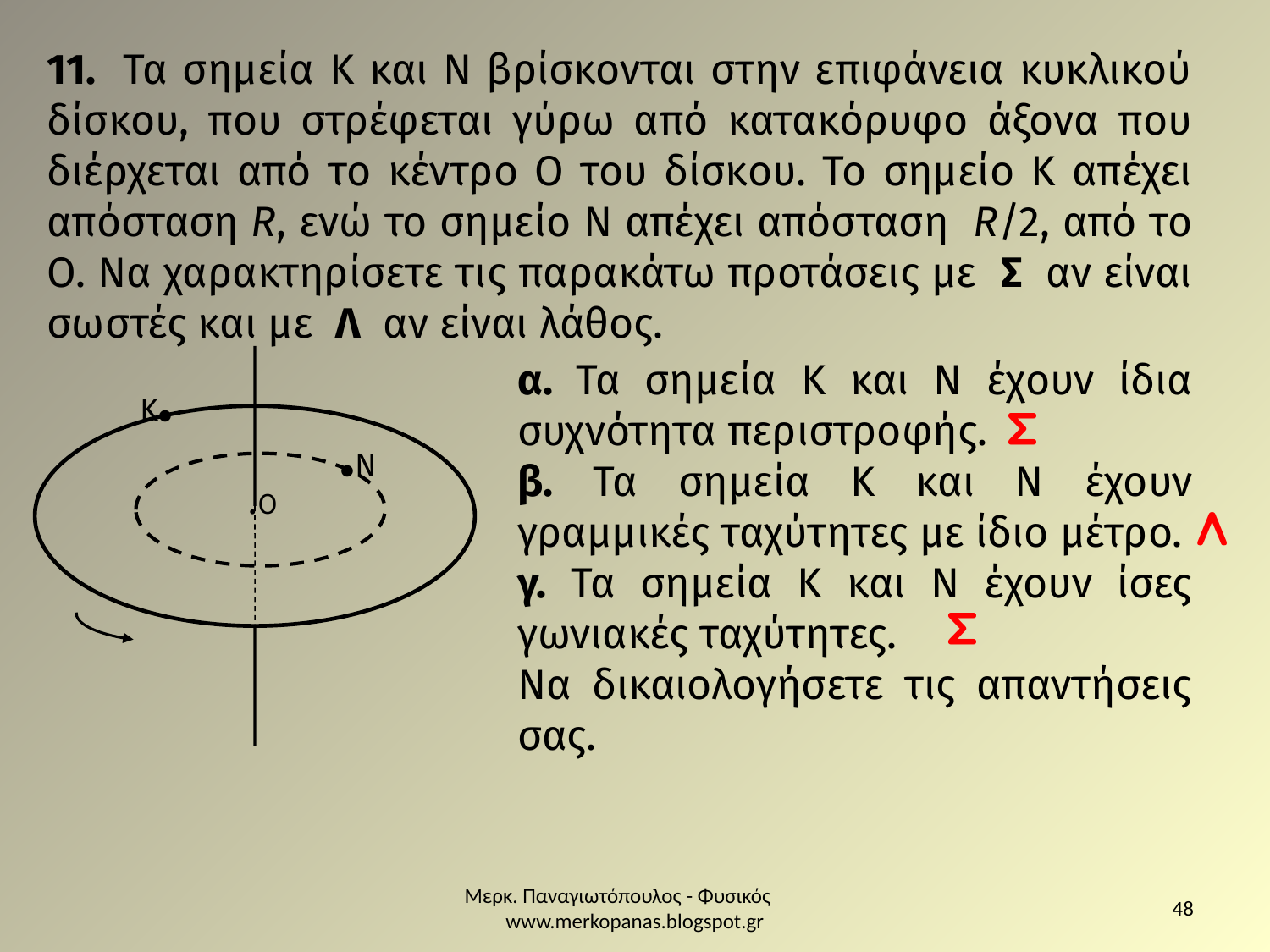

11.  Τα σημεία Κ και Ν βρίσκονται στην επιφάνεια κυκλικού δίσκου, που στρέφεται γύρω από κατακόρυφο άξονα που διέρχεται από το κέντρο Ο του δίσκου. Το σημείο Κ απέχει απόσταση R, ενώ το σημείο Ν απέχει απόσταση  R/2, από το Ο. Να χαρακτηρίσετε τις παρακάτω προτάσεις με  Σ  αν είναι σωστές και με  Λ  αν είναι λάθος.

.Ο

α. Τα σημεία Κ και Ν έχουν ίδια συχνότητα περιστροφής.
β. Τα σημεία Κ και Ν έχουν γραμμικές ταχύτητες με ίδιο μέτρο.
γ. Τα σημεία Κ και Ν έχουν ίσες γωνιακές ταχύτητες.
Να δικαιολογήσετε τις απαντήσεις σας.
 Κ.
Σ
 .Ν

Λ
Σ
Μερκ. Παναγιωτόπουλος - Φυσικός        www.merkopanas.blogspot.gr
48